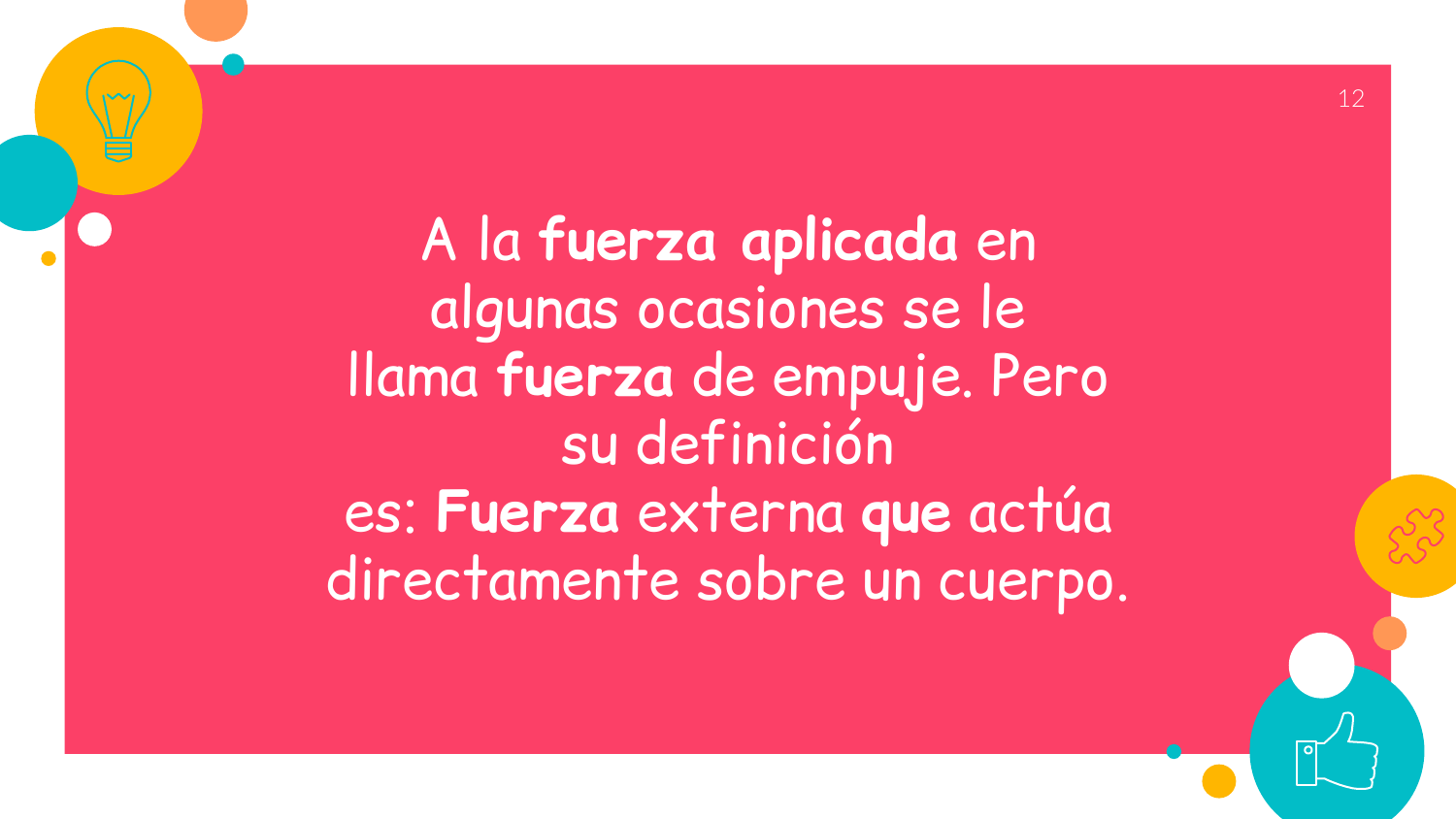

12
A la fuerza aplicada en algunas ocasiones se le llama fuerza de empuje. Pero su definición es: Fuerza externa que actúa directamente sobre un cuerpo.